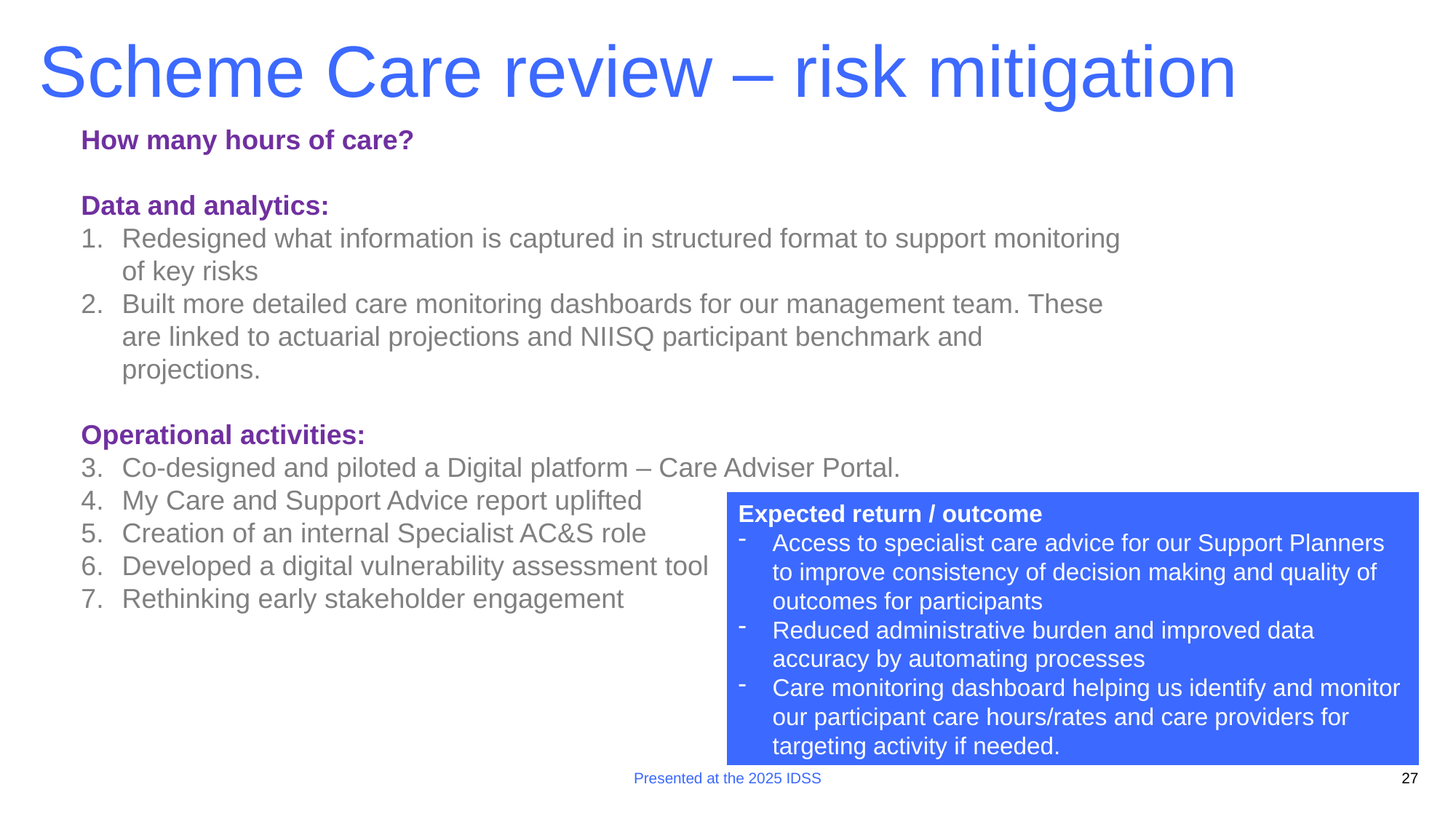

# Scheme Care review – risk mitigation
How many hours of care?

Data and analytics:
Redesigned what information is captured in structured format to support monitoring of key risks
Built more detailed care monitoring dashboards for our management team. These are linked to actuarial projections and NIISQ participant benchmark and projections.

Operational activities:
Co-designed and piloted a Digital platform – Care Adviser Portal.
My Care and Support Advice report uplifted
Creation of an internal Specialist AC&S role
Developed a digital vulnerability assessment tool
Rethinking early stakeholder engagement

Expected return / outcome
Access to specialist care advice for our Support Planners to improve consistency of decision making and quality of outcomes for participants
Reduced administrative burden and improved data accuracy by automating processes
Care monitoring dashboard helping us identify and monitor our participant care hours/rates and care providers for targeting activity if needed.
Presented at the 2025 IDSS
27